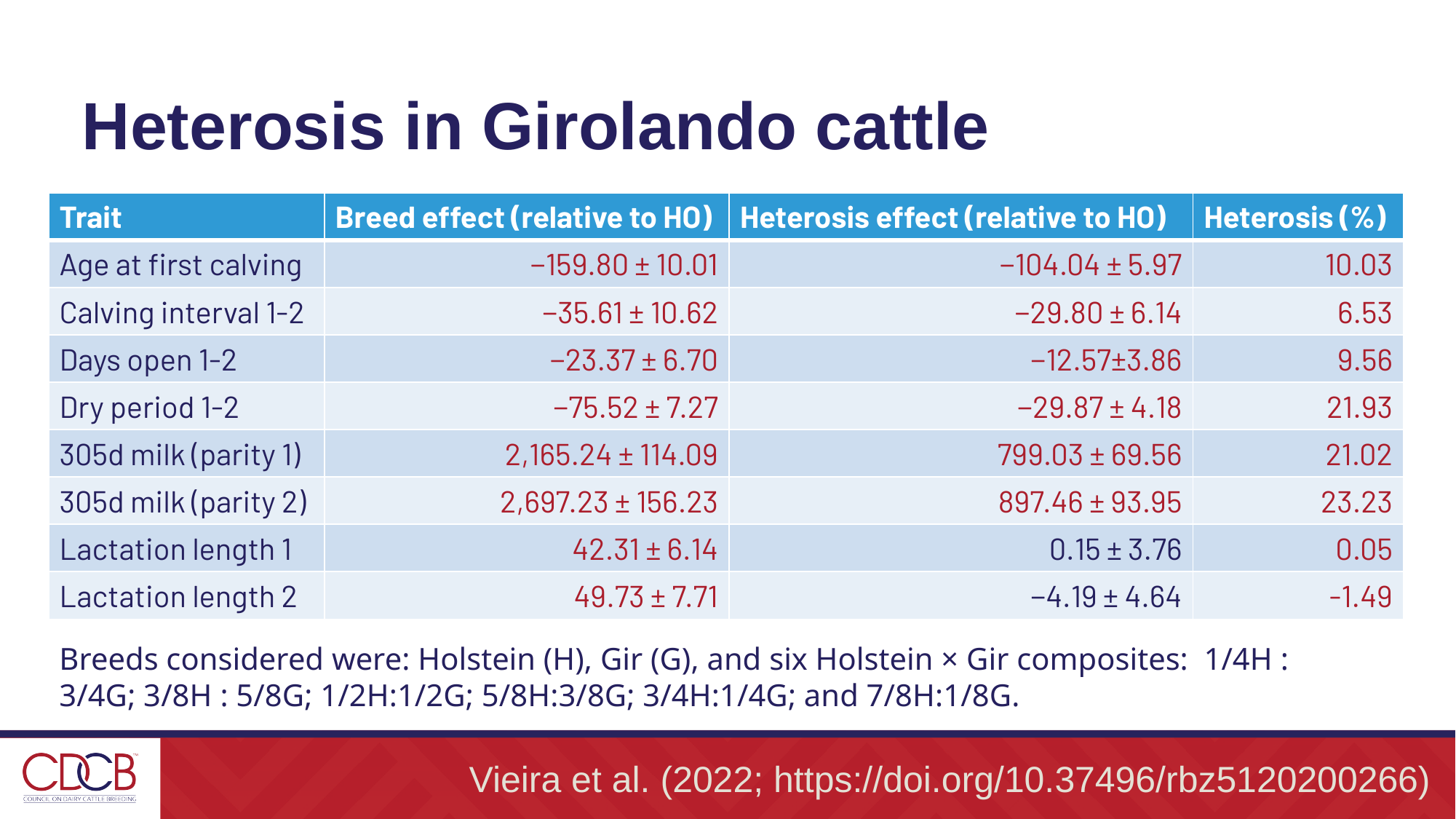

# Heterosis in Girolando cattle
| Trait | Breed effect (relative to HO) | Heterosis effect (relative to HO) | Heterosis (%) |
| --- | --- | --- | --- |
| Age at first calving | −159.80 ± 10.01 | −104.04 ± 5.97 | 10.03 |
| Calving interval 1-2 | −35.61 ± 10.62 | −29.80 ± 6.14 | 6.53 |
| Days open 1-2 | −23.37 ± 6.70 | −12.57±3.86 | 9.56 |
| Dry period 1-2 | −75.52 ± 7.27 | −29.87 ± 4.18 | 21.93 |
| 305d milk (parity 1) | 2,165.24 ± 114.09 | 799.03 ± 69.56 | 21.02 |
| 305d milk (parity 2) | 2,697.23 ± 156.23 | 897.46 ± 93.95 | 23.23 |
| Lactation length 1 | 42.31 ± 6.14 | 0.15 ± 3.76 | 0.05 |
| Lactation length 2 | 49.73 ± 7.71 | −4.19 ± 4.64 | -1.49 |
Breeds considered were: Holstein (H), Gir (G), and six Holstein × Gir composites:  1/4H : 3/4G; 3/8H : 5/8G; 1/2H:1/2G; 5/8H:3/8G; 3/4H:1/4G; and 7/8H:1/8G.
Vieira et al. (2022; https://doi.org/10.37496/rbz5120200266)